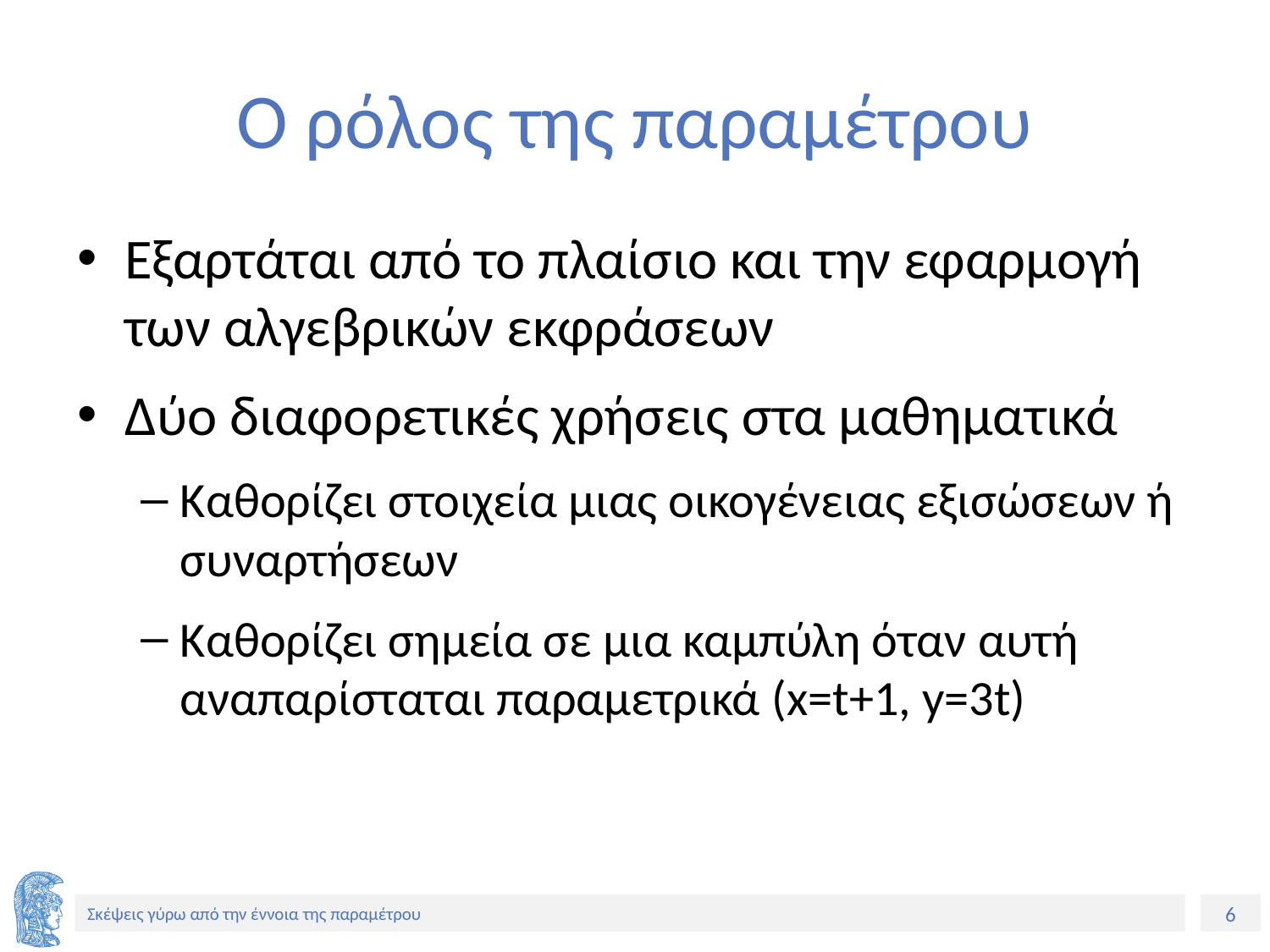

# Ο ρόλος της παραμέτρου
Εξαρτάται από το πλαίσιο και την εφαρμογή των αλγεβρικών εκφράσεων
Δύο διαφορετικές χρήσεις στα μαθηματικά
Καθορίζει στοιχεία μιας οικογένειας εξισώσεων ή συναρτήσεων
Καθορίζει σημεία σε μια καμπύλη όταν αυτή αναπαρίσταται παραμετρικά (x=t+1, y=3t)